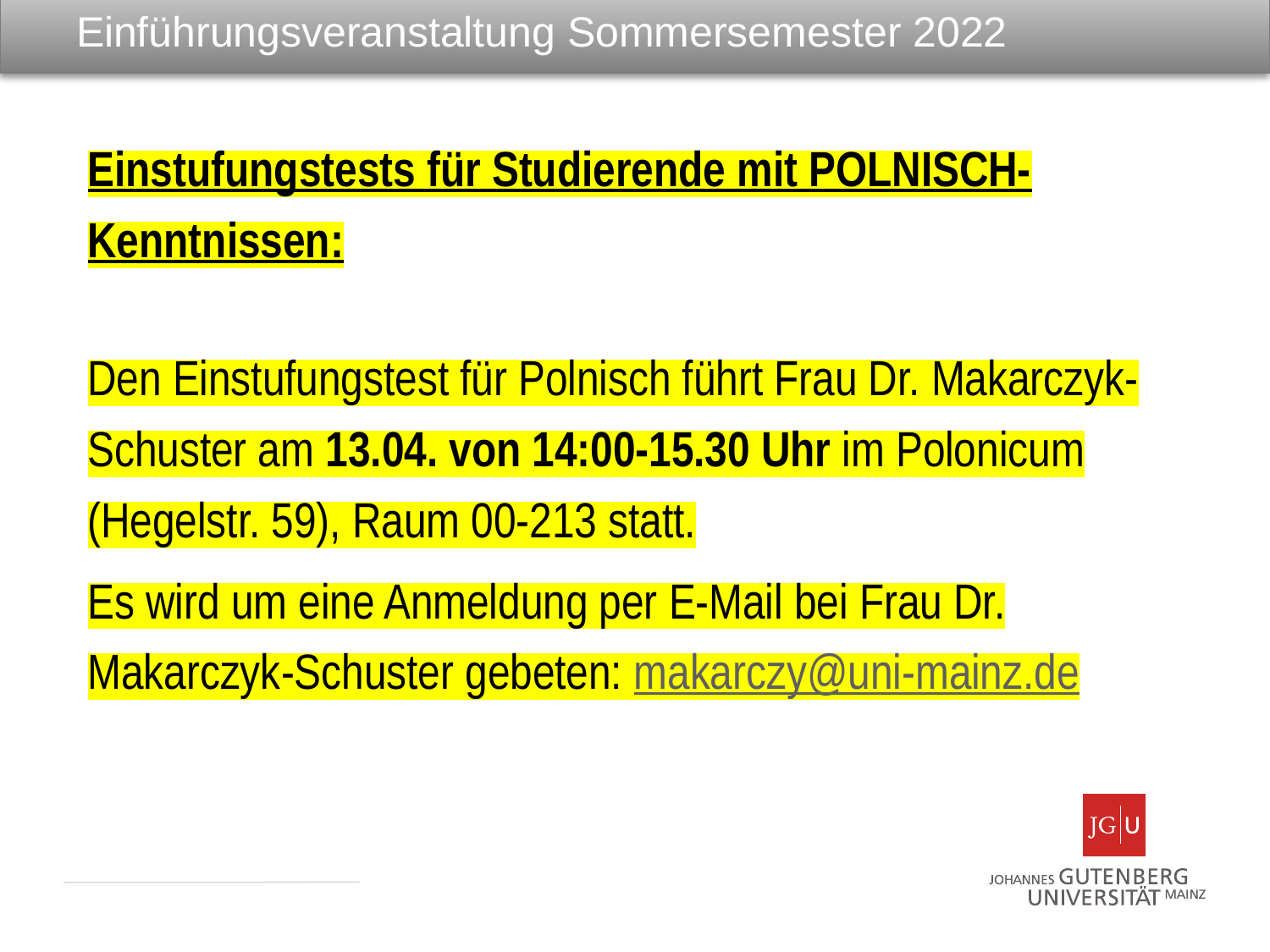

# Einführungsveranstaltung Sommersemester 2022

Einstufungstests für Studierende mit POLNISCH-Kenntnissen:

Den Einstufungstest für Polnisch führt Frau Dr. Makarczyk-Schuster am 13.04. von 14:00-15.30 Uhr im Polonicum (Hegelstr. 59), Raum 00-213 statt.
Es wird um eine Anmeldung per E-Mail bei Frau Dr. Makarczyk-Schuster gebeten: makarczy@uni-mainz.de